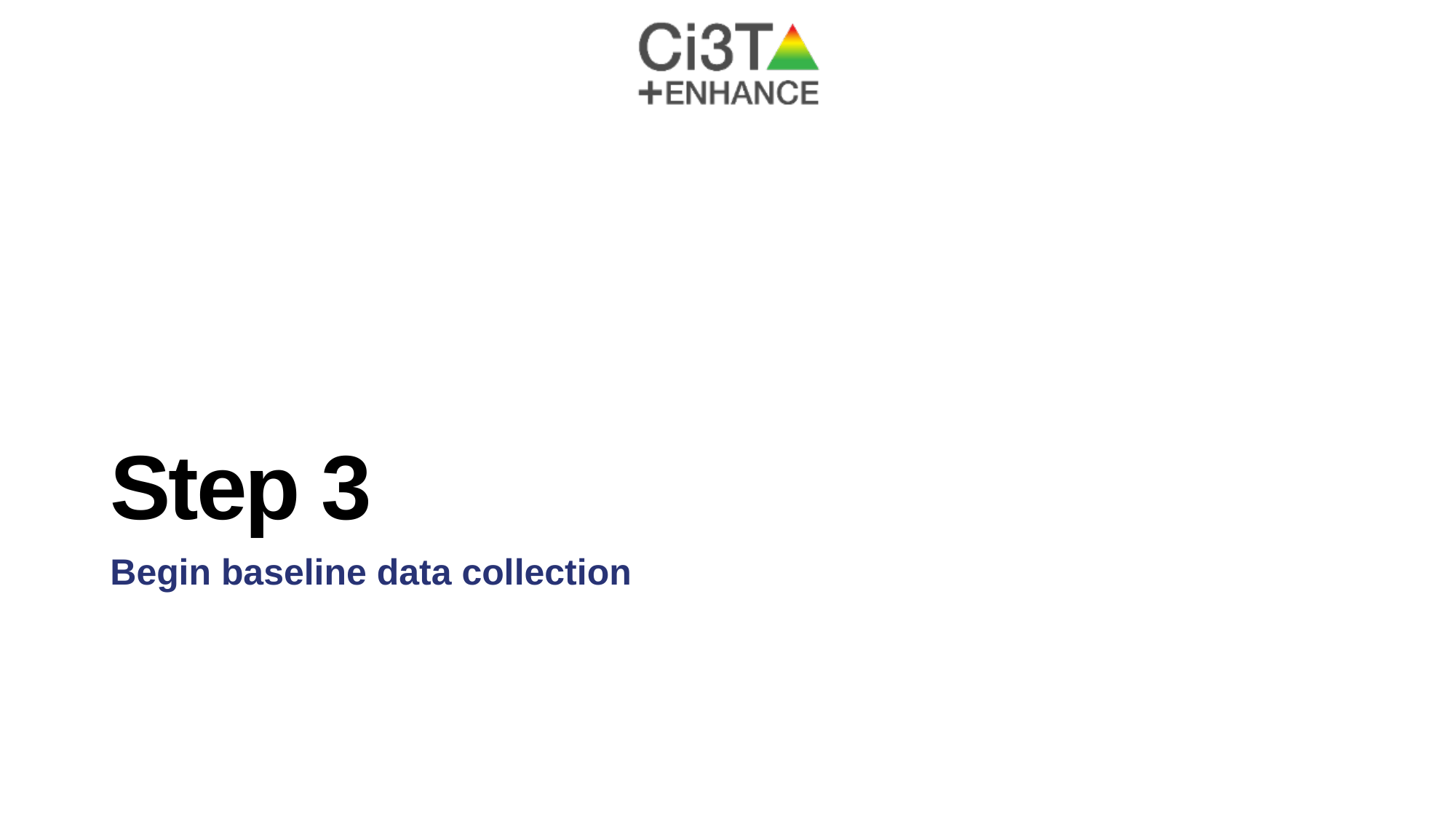

# Step 3
Begin baseline data collection